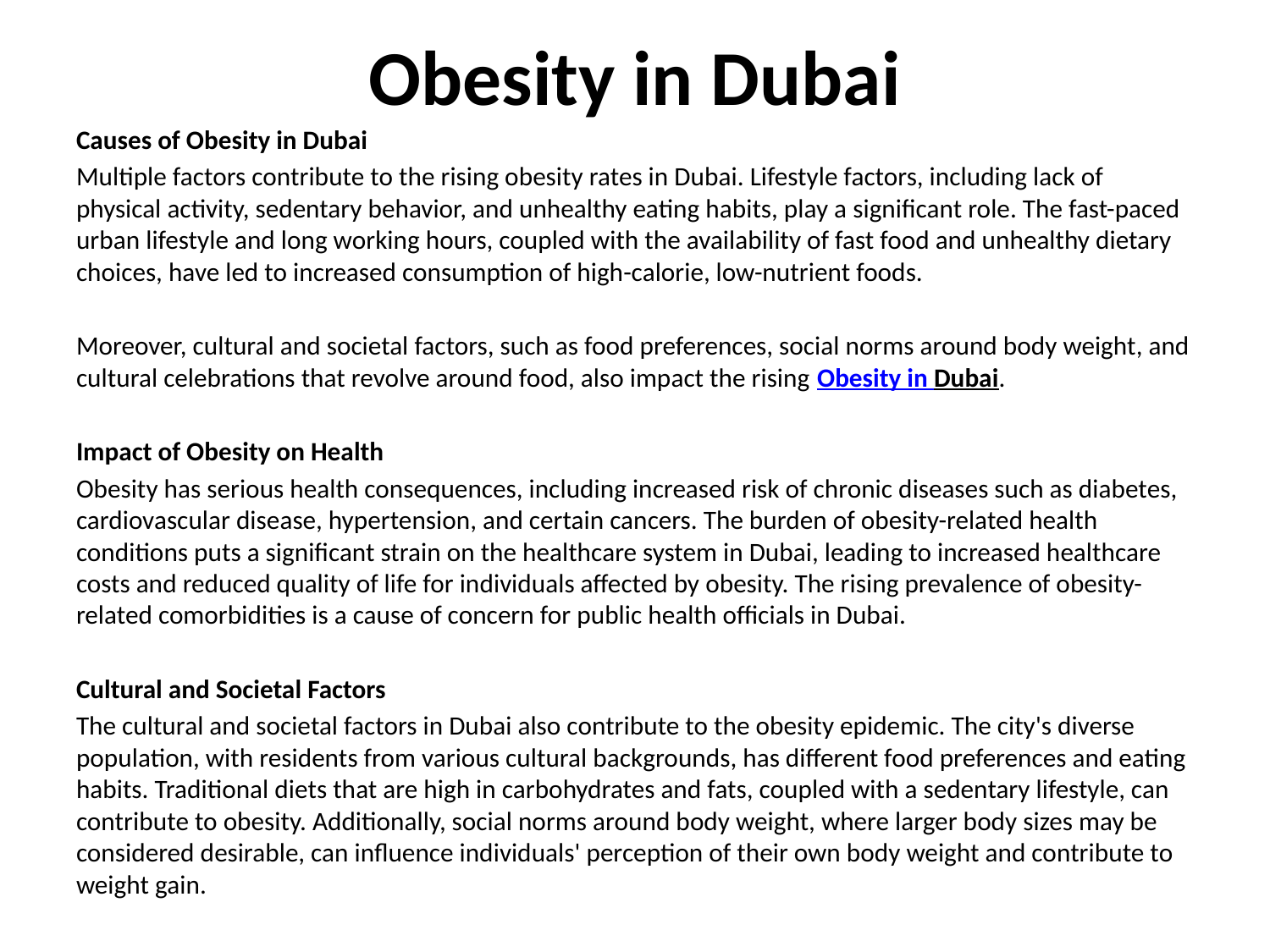

# Obesity in Dubai
Causes of Obesity in Dubai
Multiple factors contribute to the rising obesity rates in Dubai. Lifestyle factors, including lack of physical activity, sedentary behavior, and unhealthy eating habits, play a significant role. The fast-paced urban lifestyle and long working hours, coupled with the availability of fast food and unhealthy dietary choices, have led to increased consumption of high-calorie, low-nutrient foods.

Moreover, cultural and societal factors, such as food preferences, social norms around body weight, and cultural celebrations that revolve around food, also impact the rising Obesity in Dubai.

Impact of Obesity on Health
Obesity has serious health consequences, including increased risk of chronic diseases such as diabetes, cardiovascular disease, hypertension, and certain cancers. The burden of obesity-related health conditions puts a significant strain on the healthcare system in Dubai, leading to increased healthcare costs and reduced quality of life for individuals affected by obesity. The rising prevalence of obesity-related comorbidities is a cause of concern for public health officials in Dubai.

Cultural and Societal Factors
The cultural and societal factors in Dubai also contribute to the obesity epidemic. The city's diverse population, with residents from various cultural backgrounds, has different food preferences and eating habits. Traditional diets that are high in carbohydrates and fats, coupled with a sedentary lifestyle, can contribute to obesity. Additionally, social norms around body weight, where larger body sizes may be considered desirable, can influence individuals' perception of their own body weight and contribute to weight gain.